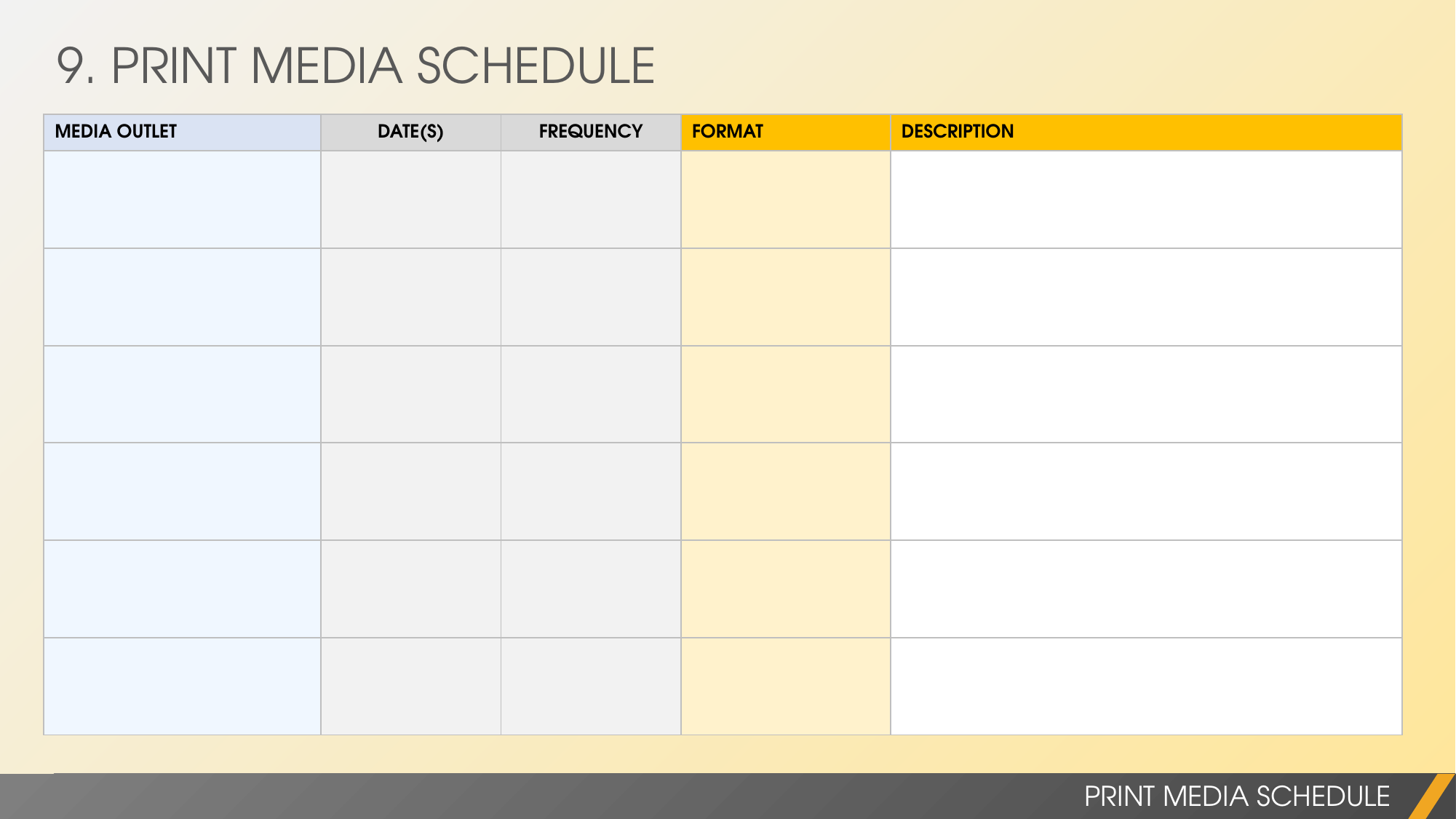

9. PRINT MEDIA SCHEDULE
| MEDIA OUTLET | DATE(S) | FREQUENCY | FORMAT | DESCRIPTION |
| --- | --- | --- | --- | --- |
|  |  |  |  |  |
|  |  |  |  |  |
|  |  |  |  |  |
|  |  |  |  |  |
|  |  |  |  |  |
|  |  |  |  |  |
PROJECT REPORT
PRINT MEDIA SCHEDULE